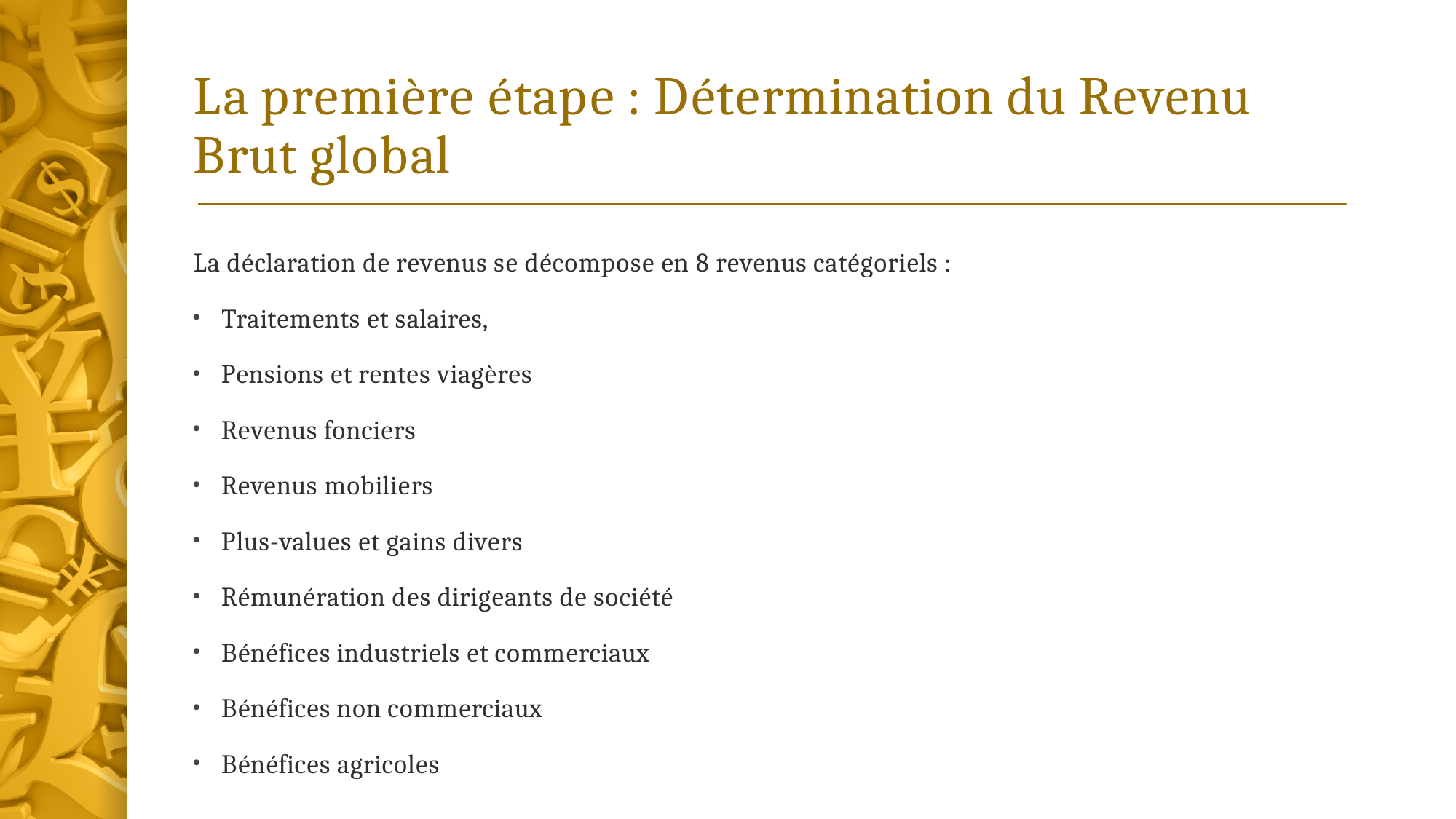

# La première étape : Détermination du Revenu Brut global
La déclaration de revenus se décompose en 8 revenus catégoriels :
Traitements et salaires,
Pensions et rentes viagères
Revenus fonciers
Revenus mobiliers
Plus-values et gains divers
Rémunération des dirigeants de société
Bénéfices industriels et commerciaux
Bénéfices non commerciaux
Bénéfices agricoles